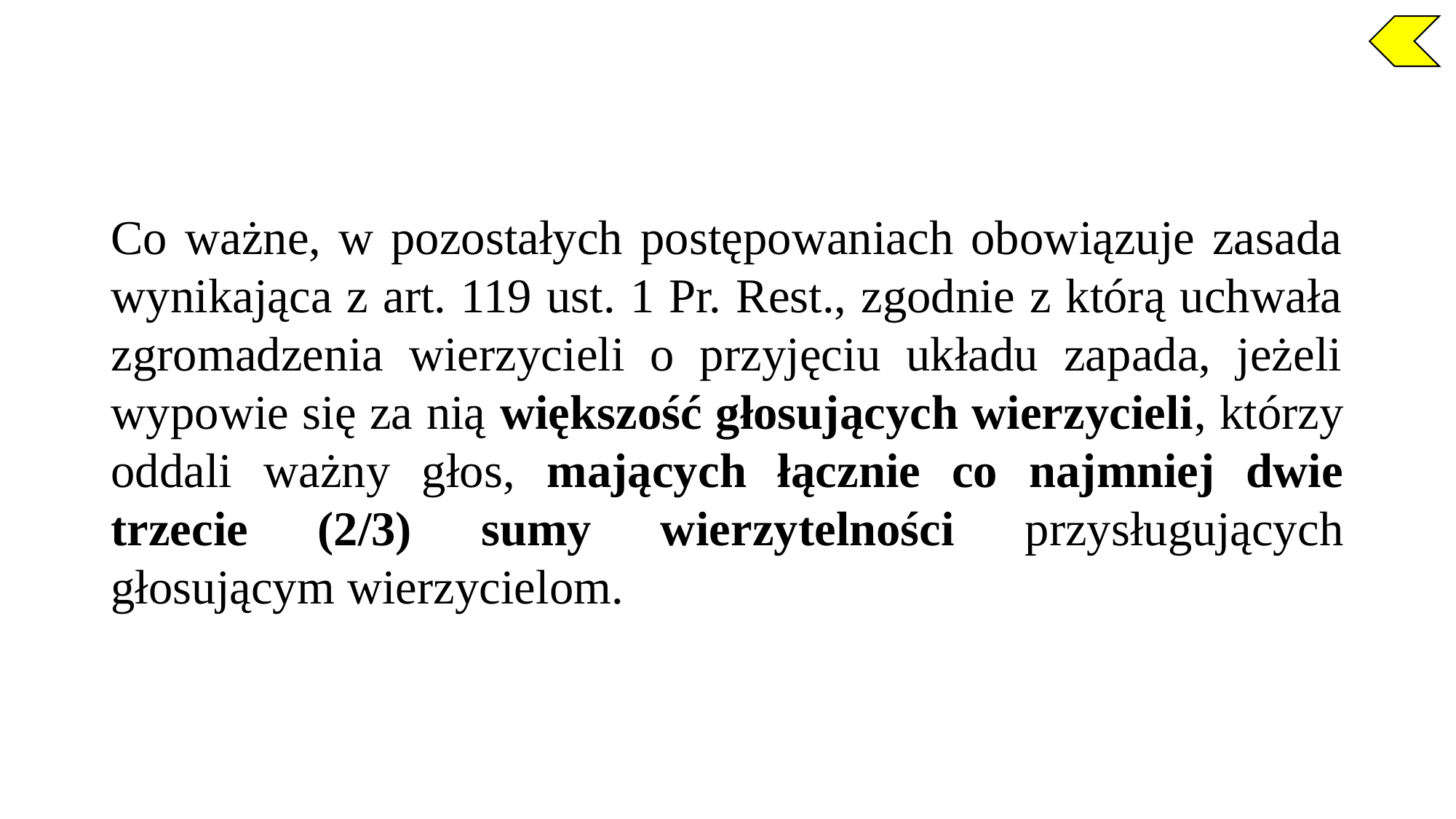

Co ważne, w pozostałych postępowaniach obowiązuje zasada wynikająca z art. 119 ust. 1 Pr. Rest., zgodnie z którą uchwała zgromadzenia wierzycieli o przyjęciu układu zapada, jeżeli wypowie się za nią większość głosujących wierzycieli, którzy oddali ważny głos, mających łącznie co najmniej dwie trzecie (2/3) sumy wierzytelności przysługujących głosującym wierzycielom.